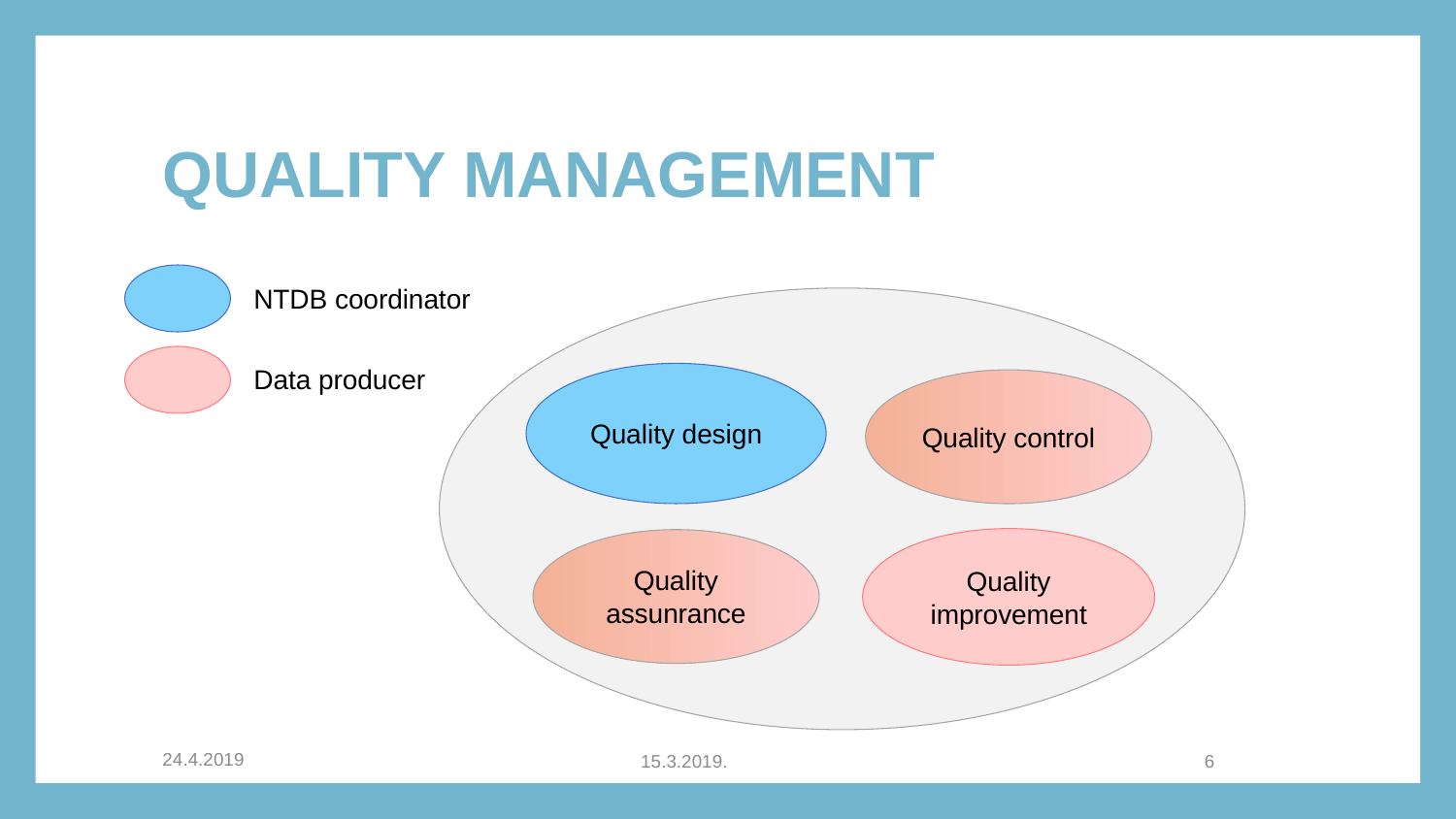

# Quality management

NTDB coordinator

Data producer
Quality design
Quality control
Quality improvement
Quality assunrance
24.4.2019
15.3.2019.
6